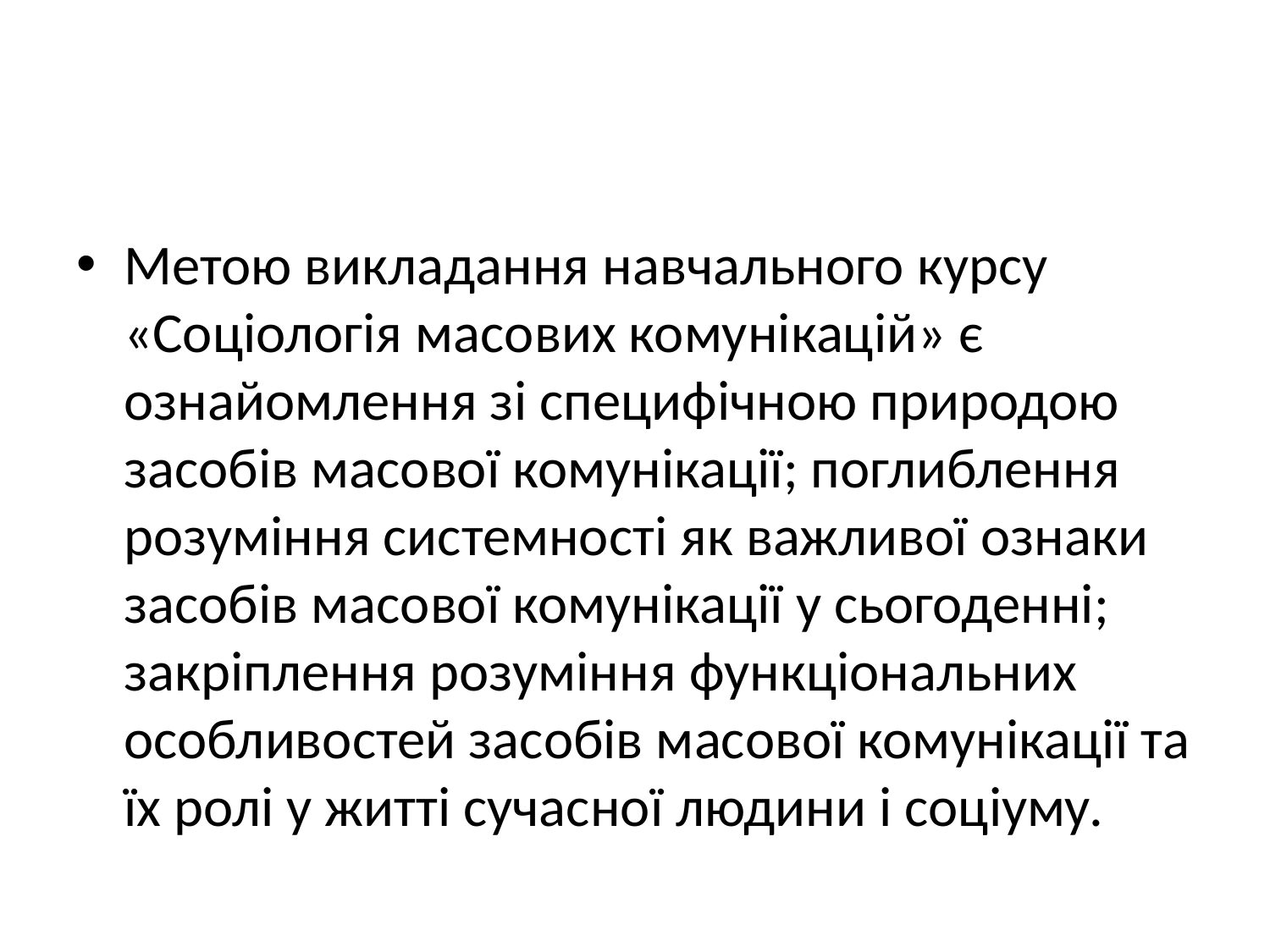

#
Метою викладання навчального курсу «Соціологія масових комунікацій» є ознайомлення зі специфічною природою засобів масової комунікації; поглиблення розуміння системності як важливої ознаки засобів масової комунікації у сьогоденні; закріплення розуміння функціональних особливостей засобів масової комунікації та їх ролі у житті сучасної людини і соціуму.